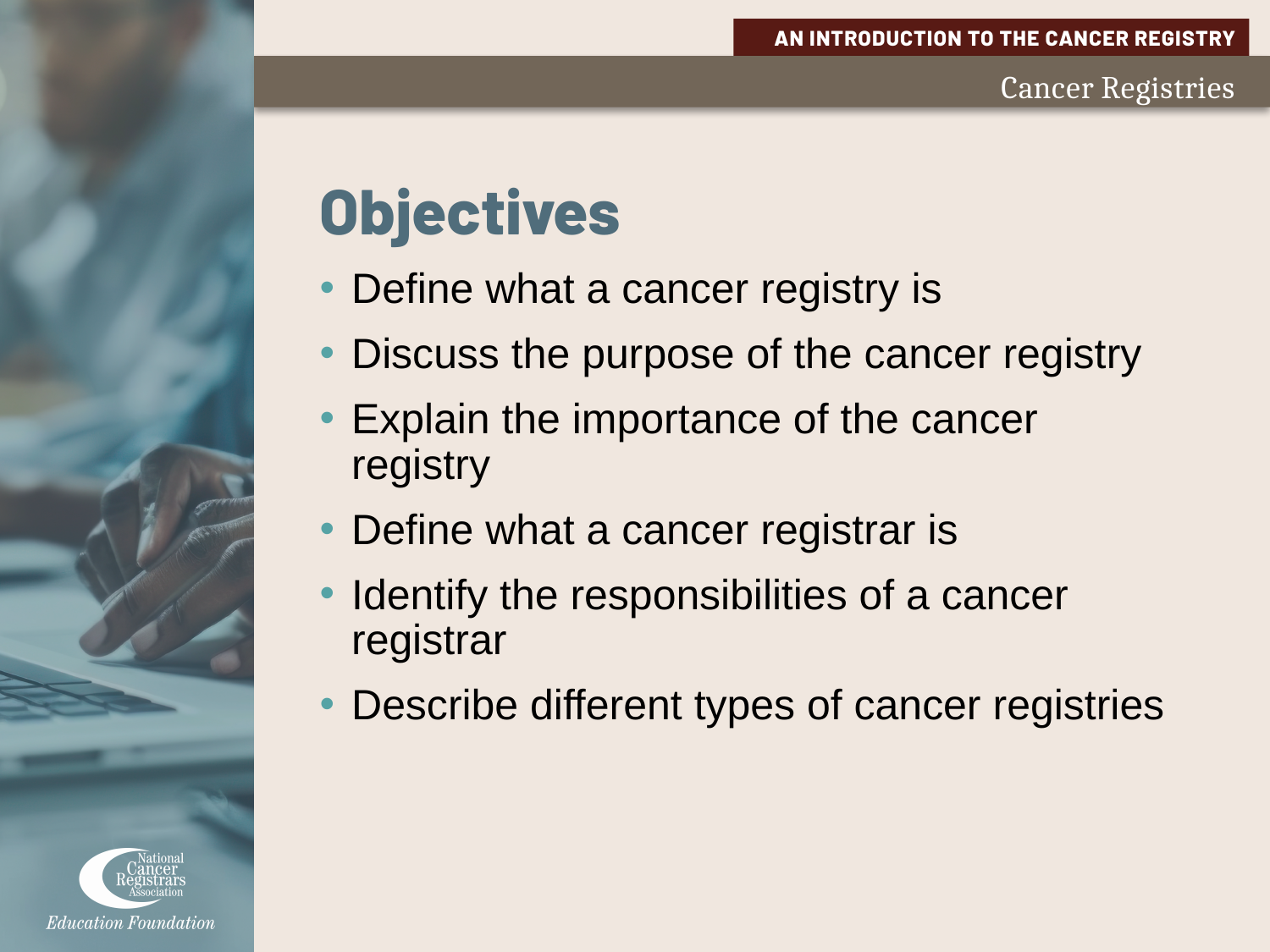

# Objectives
Define what a cancer registry is
Discuss the purpose of the cancer registry
Explain the importance of the cancer registry
Define what a cancer registrar is
Identify the responsibilities of a cancer registrar
Describe different types of cancer registries